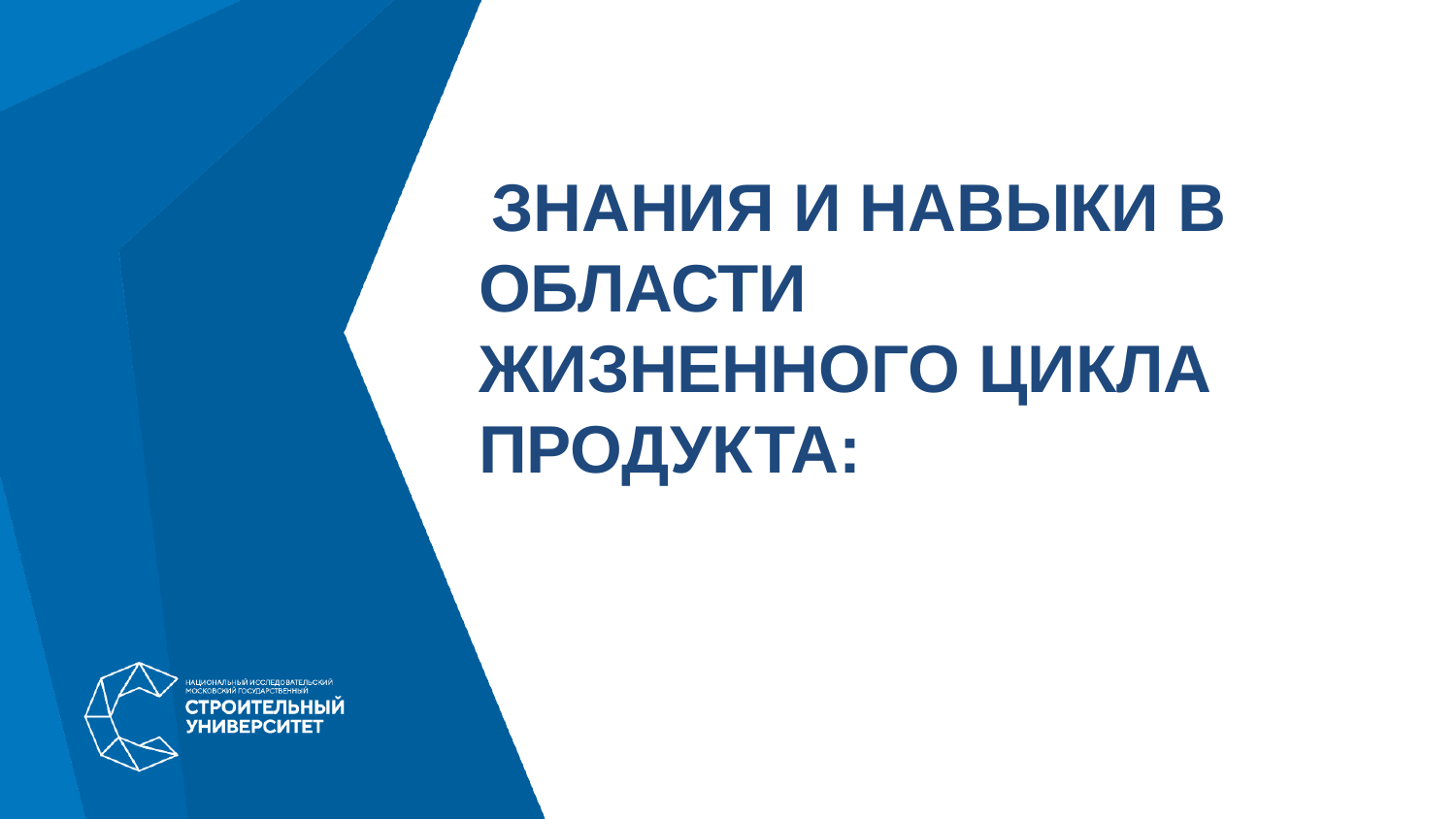

# Знания и навыки в области жизненного цикла продукта: